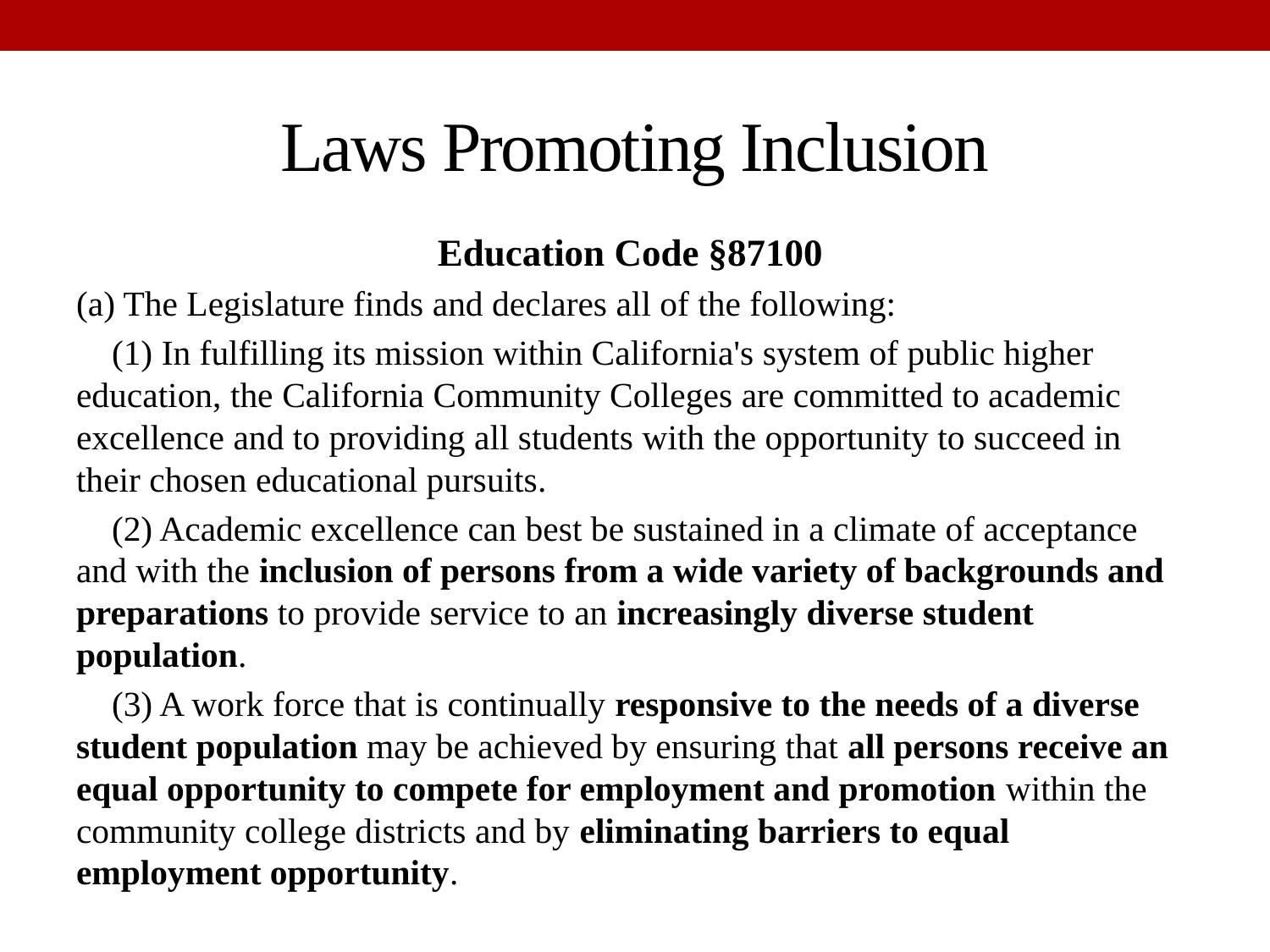

# Laws Promoting Inclusion
Education Code §87100
(a) The Legislature finds and declares all of the following:
    (1) In fulfilling its mission within California's system of public higher education, the California Community Colleges are committed to academic excellence and to providing all students with the opportunity to succeed in their chosen educational pursuits.
    (2) Academic excellence can best be sustained in a climate of acceptance and with the inclusion of persons from a wide variety of backgrounds and preparations to provide service to an increasingly diverse student population.
    (3) A work force that is continually responsive to the needs of a diverse student population may be achieved by ensuring that all persons receive an equal opportunity to compete for employment and promotion within the community college districts and by eliminating barriers to equal employment opportunity.